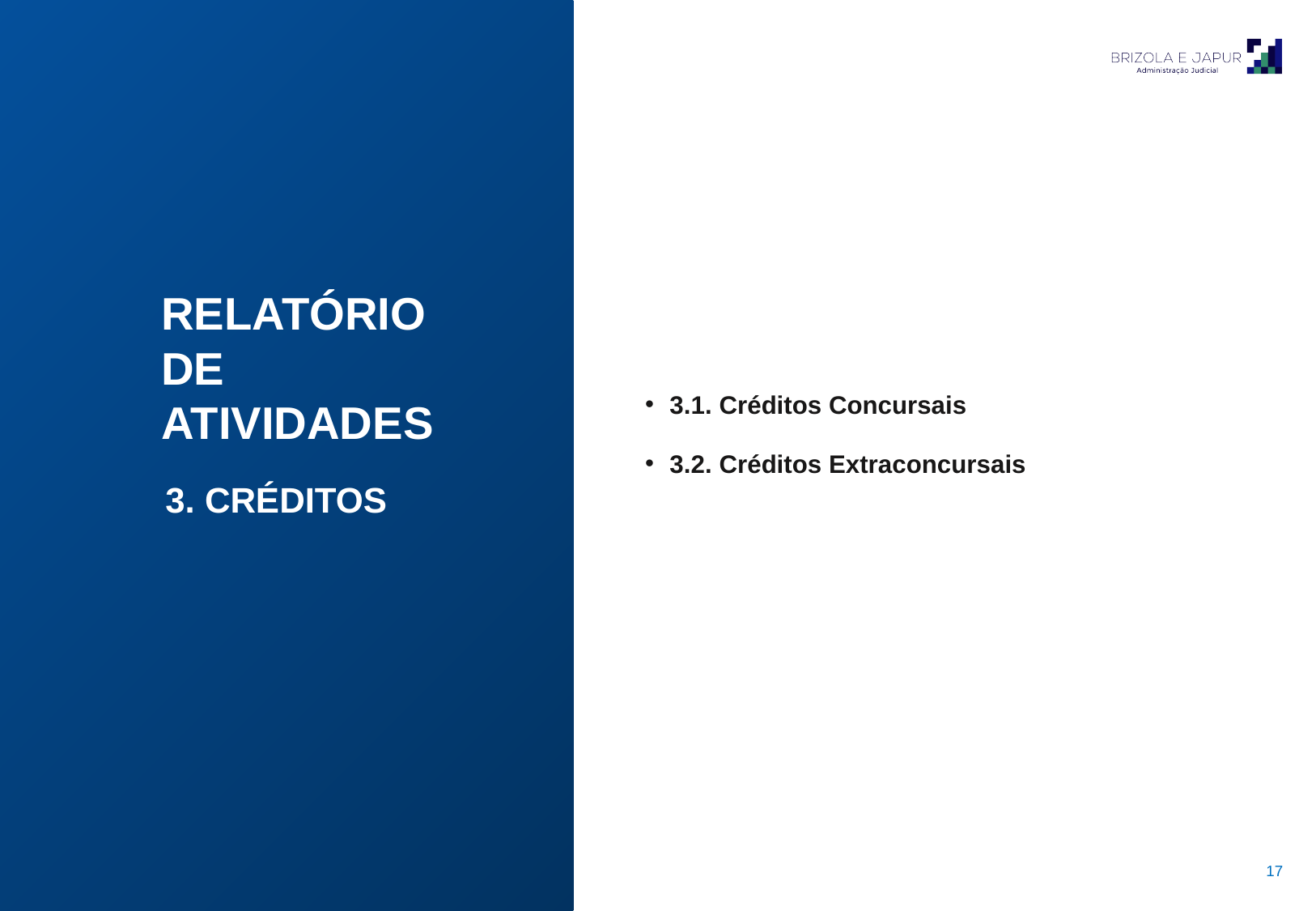

3.1. Créditos Concursais
3.2. Créditos Extraconcursais

RELATÓRIO
DE ATIVIDADES
3. CRÉDITOS
Pulsecolor